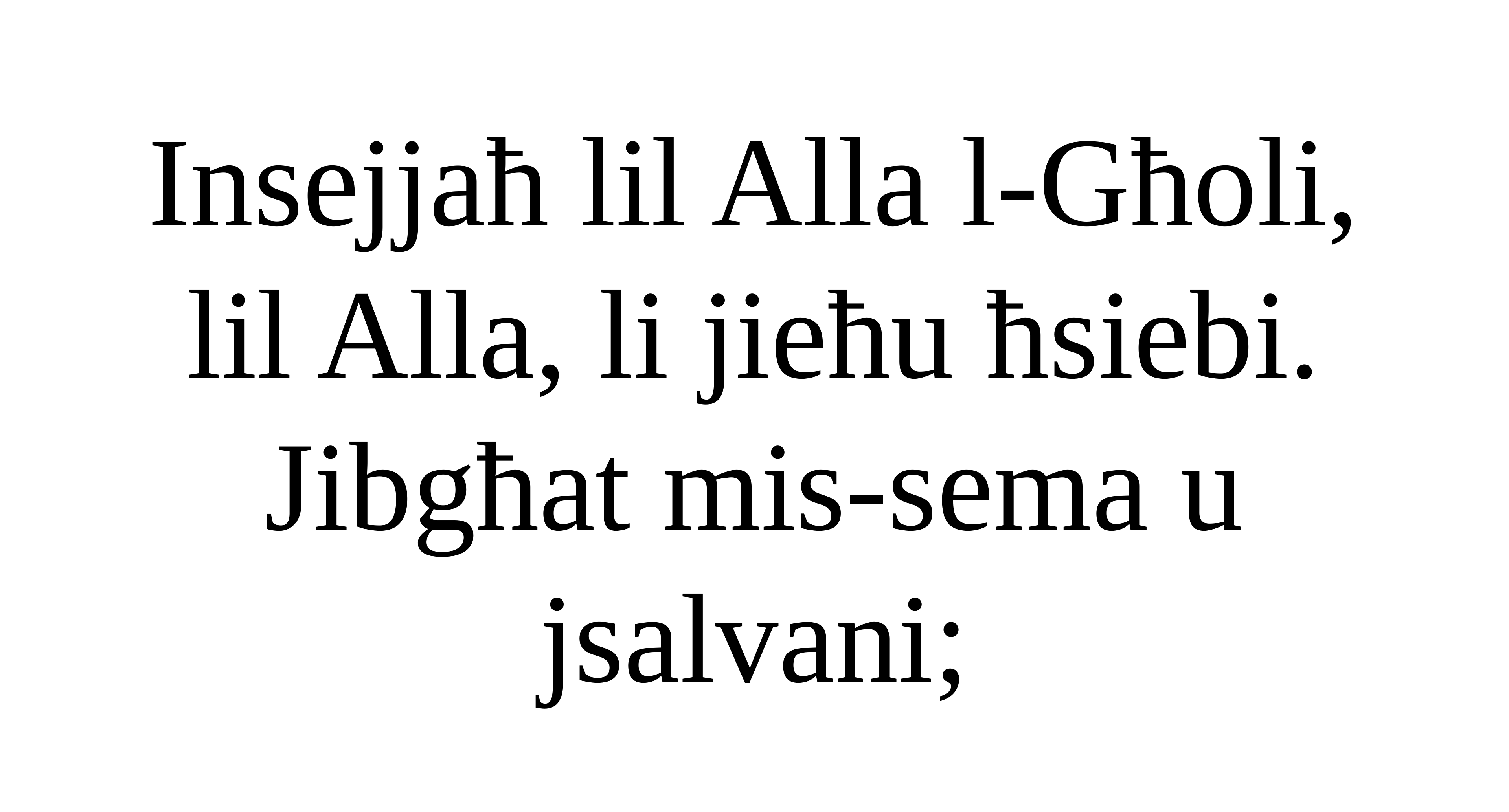

Insejjaħ lil Alla l-Għoli,
lil Alla, li jieħu ħsiebi.
Jibgħat mis-sema u jsalvani;